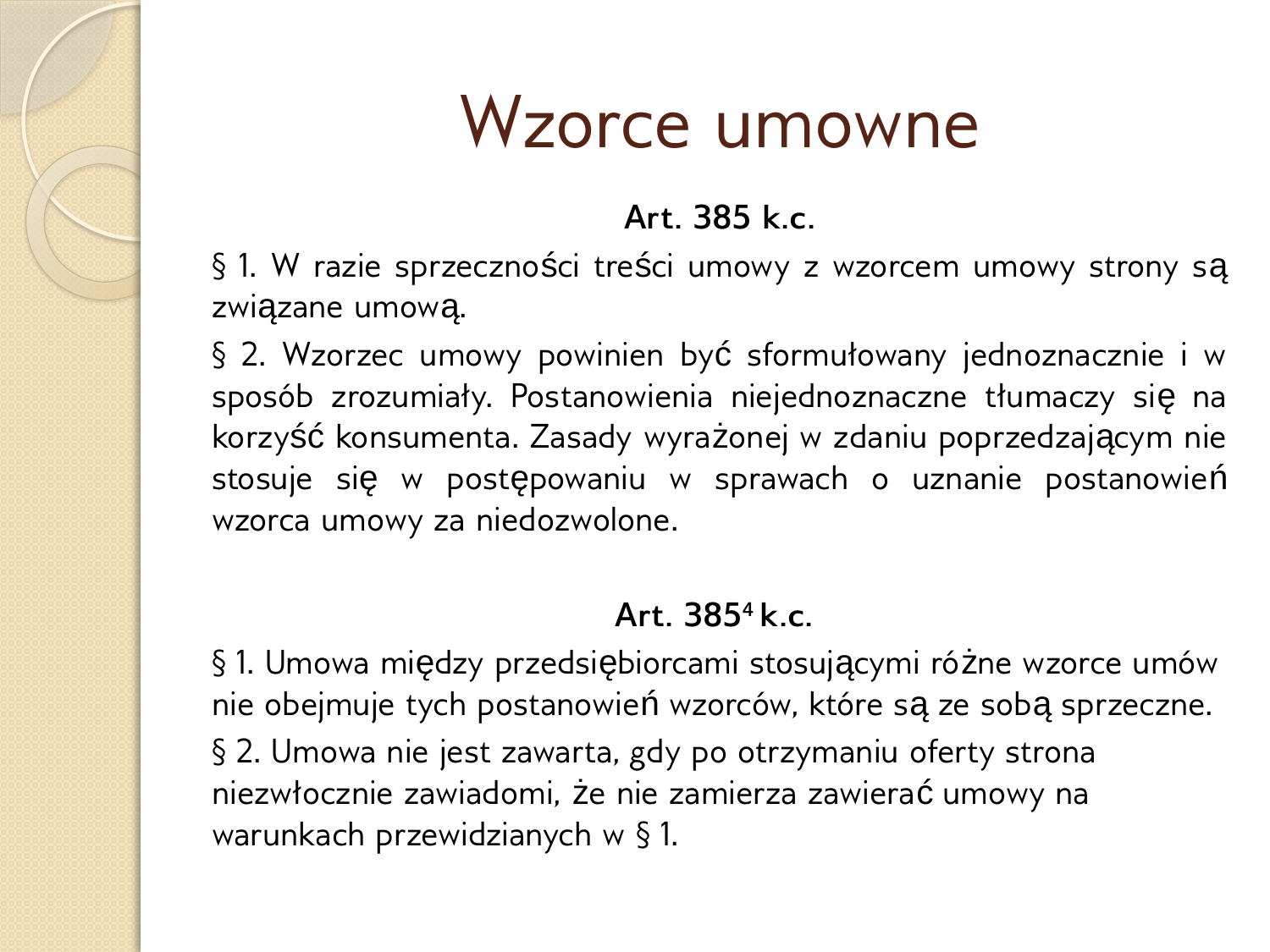

# Wzorce umowne
Art. 385 k.c.
§ 1. W razie sprzeczności treści umowy z wzorcem umowy strony są związane umową.
§ 2. Wzorzec umowy powinien być sformułowany jednoznacznie i w sposób zrozumiały. Postanowienia niejednoznaczne tłumaczy się na korzyść konsumenta. Zasady wyrażonej w zdaniu poprzedzającym nie stosuje się w postępowaniu w sprawach o uznanie postanowień wzorca umowy za niedozwolone.

Art. 3854 k.c.
§ 1. Umowa między przedsiębiorcami stosującymi różne wzorce umów nie obejmuje tych postanowień wzorców, które są ze sobą sprzeczne.
§ 2. Umowa nie jest zawarta, gdy po otrzymaniu oferty strona niezwłocznie zawiadomi, że nie zamierza zawierać umowy na warunkach przewidzianych w § 1.